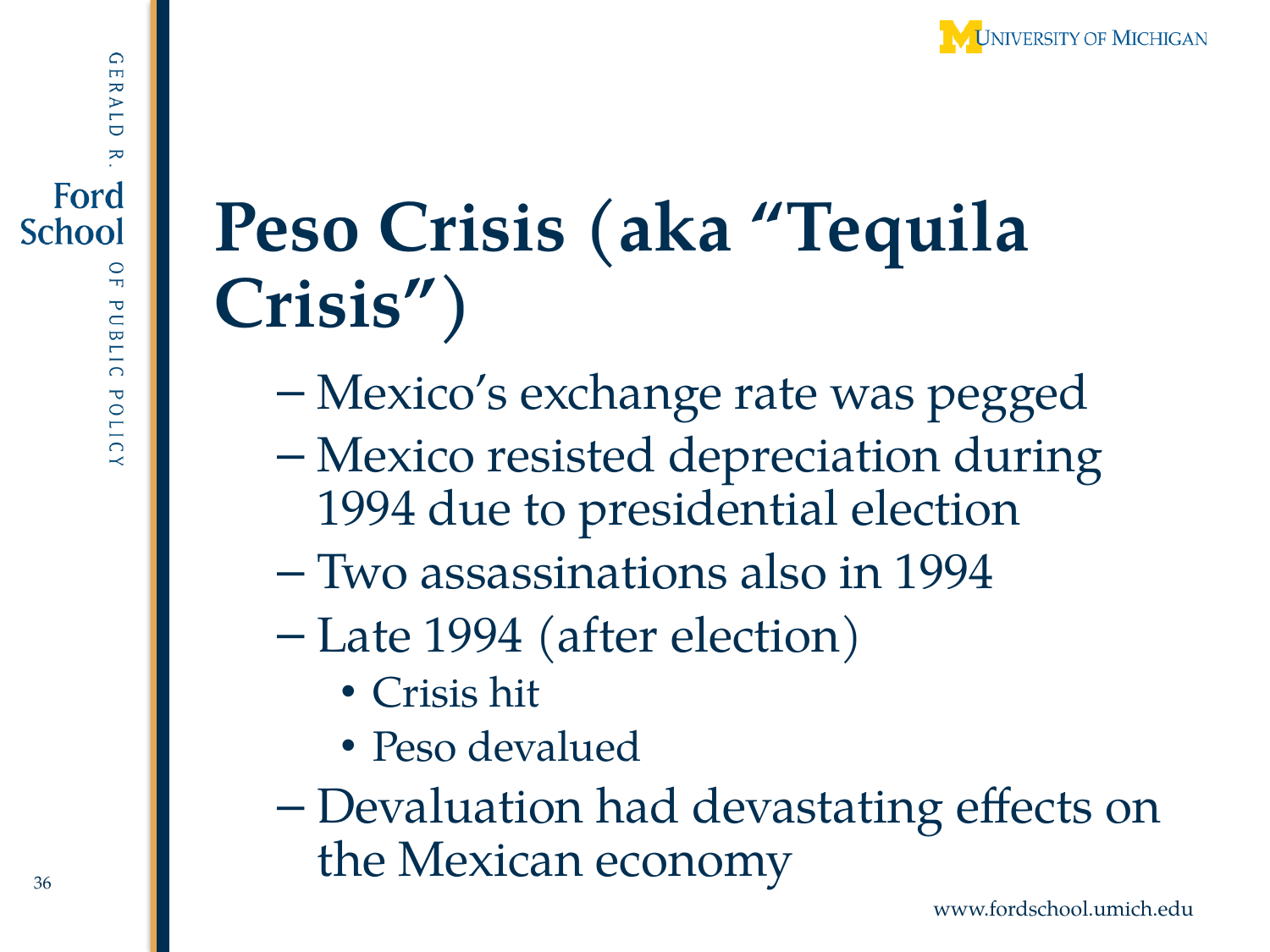

# Peso Crisis (aka “Tequila Crisis”)
Mexico’s exchange rate was pegged
Mexico resisted depreciation during 1994 due to presidential election
Two assassinations also in 1994
Late 1994 (after election)
Crisis hit
Peso devalued
Devaluation had devastating effects on the Mexican economy

36